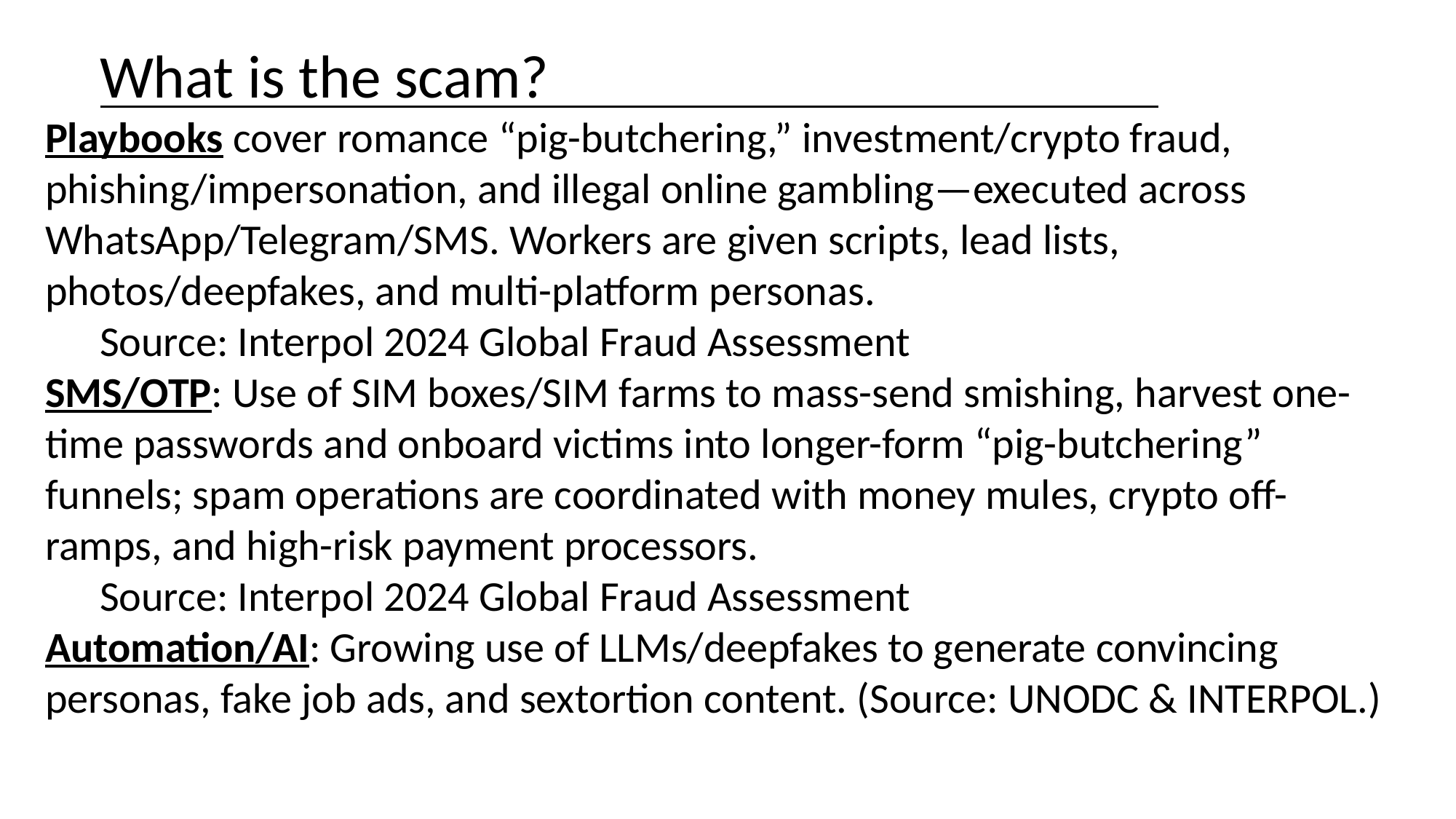

What is the Scam?
    What is the scam?
Playbooks cover romance “pig-butchering,” investment/crypto fraud, phishing/impersonation, and illegal online gambling—executed across
WhatsApp/Telegram/SMS. Workers are given scripts, lead lists, photos/deepfakes, and multi-platform personas.
Source: Interpol 2024 Global Fraud Assessment
SMS/OTP: Use of SIM boxes/SIM farms to mass-send smishing, harvest one-time passwords and onboard victims into longer-form “pig-butchering” funnels; spam operations are coordinated with money mules, crypto off-ramps, and high-risk payment processors.
Source: Interpol 2024 Global Fraud Assessment
Automation/AI: Growing use of LLMs/deepfakes to generate convincing personas, fake job ads, and sextortion content. (Source: UNODC & INTERPOL.)